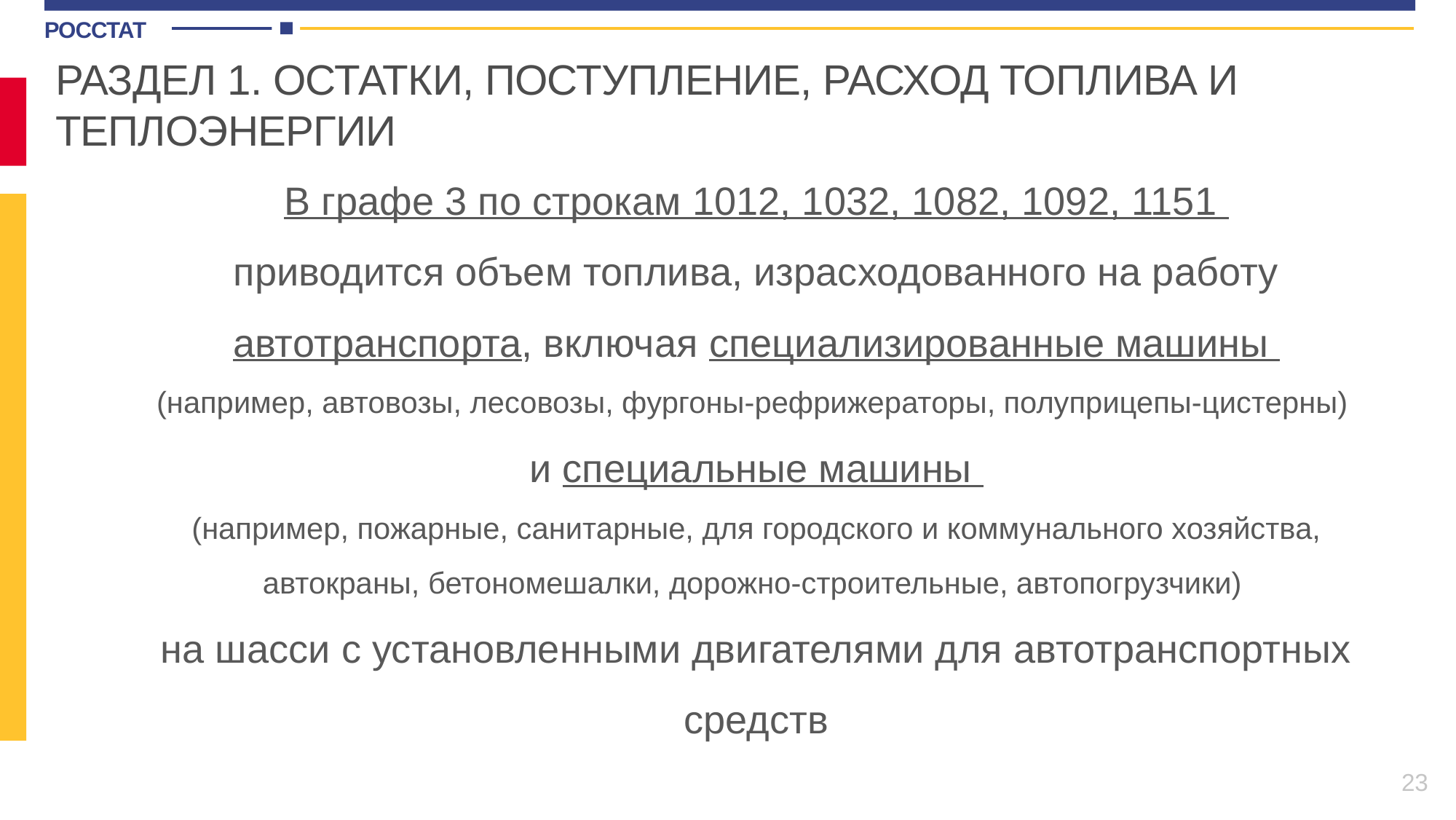

РАЗДЕЛ 1. ОСТАТКИ, ПОСТУПЛЕНИЕ, РАСХОД ТОПЛИВА И ТЕПЛОЭНЕРГИИ

В графе 3 по строкам 1012, 1032, 1082, 1092, 1151
приводится объем топлива, израсходованного на работу автотранспорта, включая специализированные машины
(например, автовозы, лесовозы, фургоны-рефрижераторы, полуприцепы-цистерны)
и специальные машины
(например, пожарные, санитарные, для городского и коммунального хозяйства, автокраны, бетономешалки, дорожно-строительные, автопогрузчики)
на шасси с установленными двигателями для автотранспортных средств
23